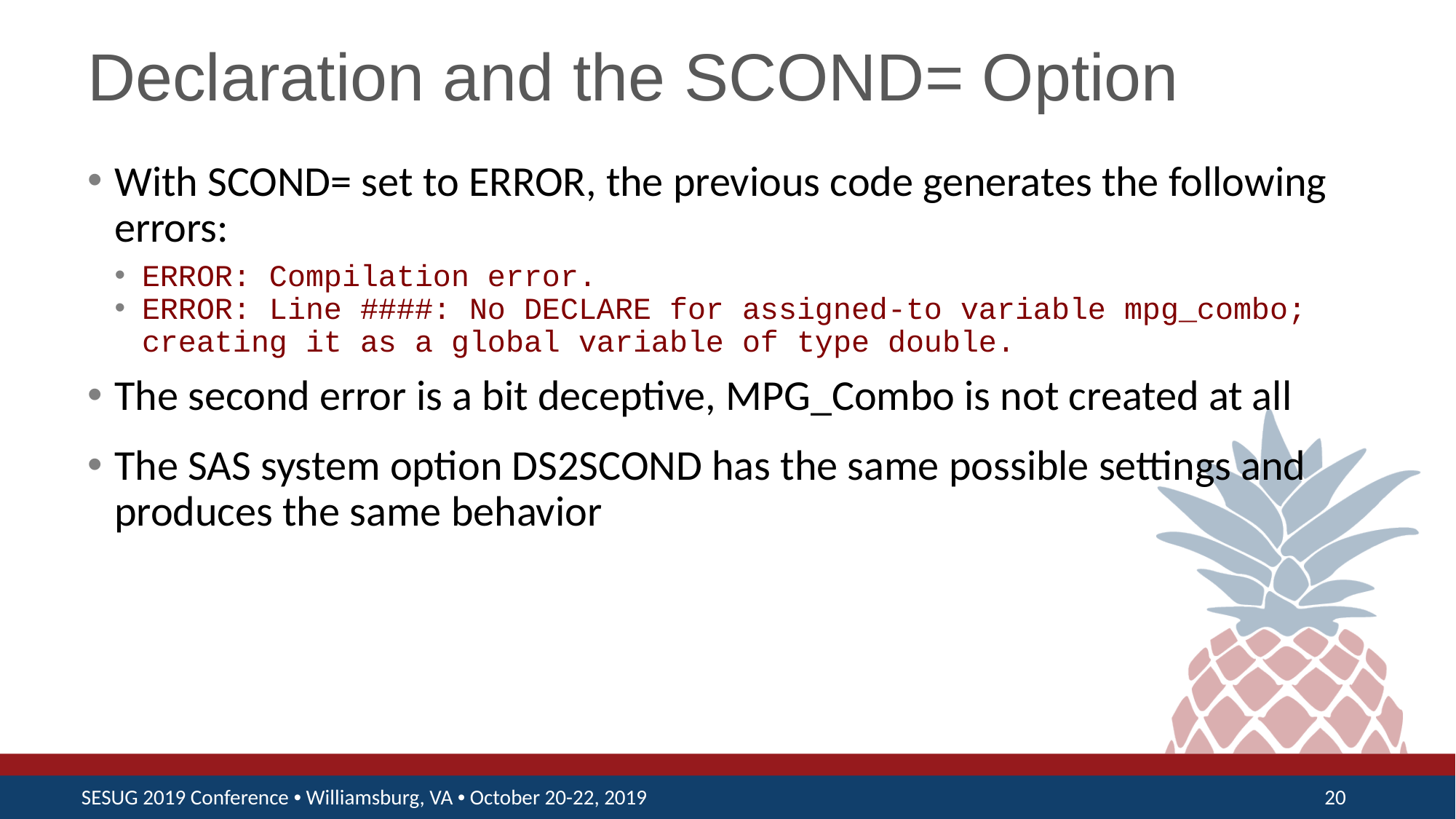

# Declaration and the SCOND= Option
With SCOND= set to ERROR, the previous code generates the following errors:
ERROR: Compilation error.
ERROR: Line ####: No DECLARE for assigned-to variable mpg_combo; creating it as a global variable of type double.
The second error is a bit deceptive, MPG_Combo is not created at all
The SAS system option DS2SCOND has the same possible settings and produces the same behavior